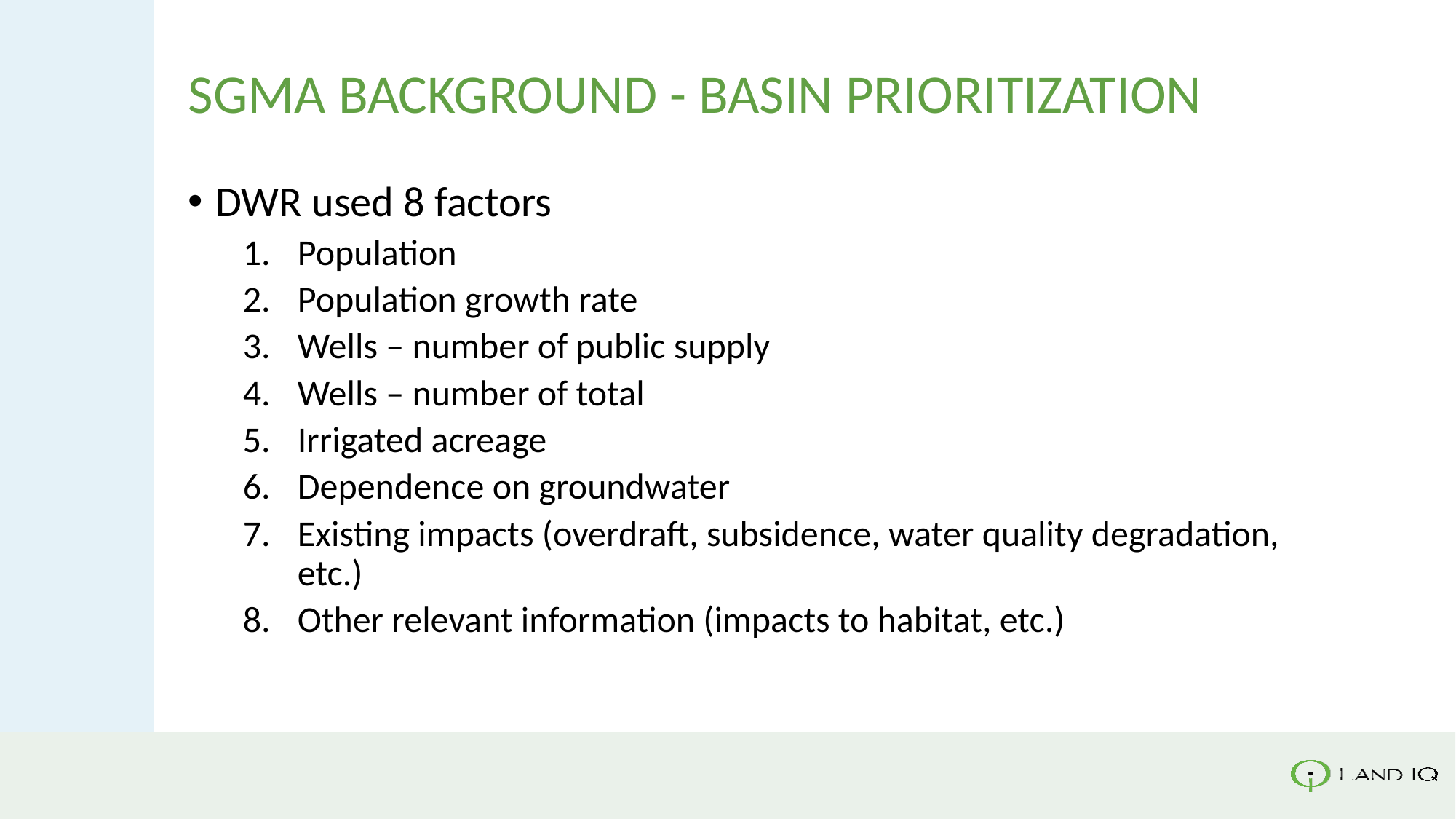

# SGMA Background - Basin Prioritization
DWR used 8 factors
Population
Population growth rate
Wells – number of public supply
Wells – number of total
Irrigated acreage
Dependence on groundwater
Existing impacts (overdraft, subsidence, water quality degradation, etc.)
Other relevant information (impacts to habitat, etc.)